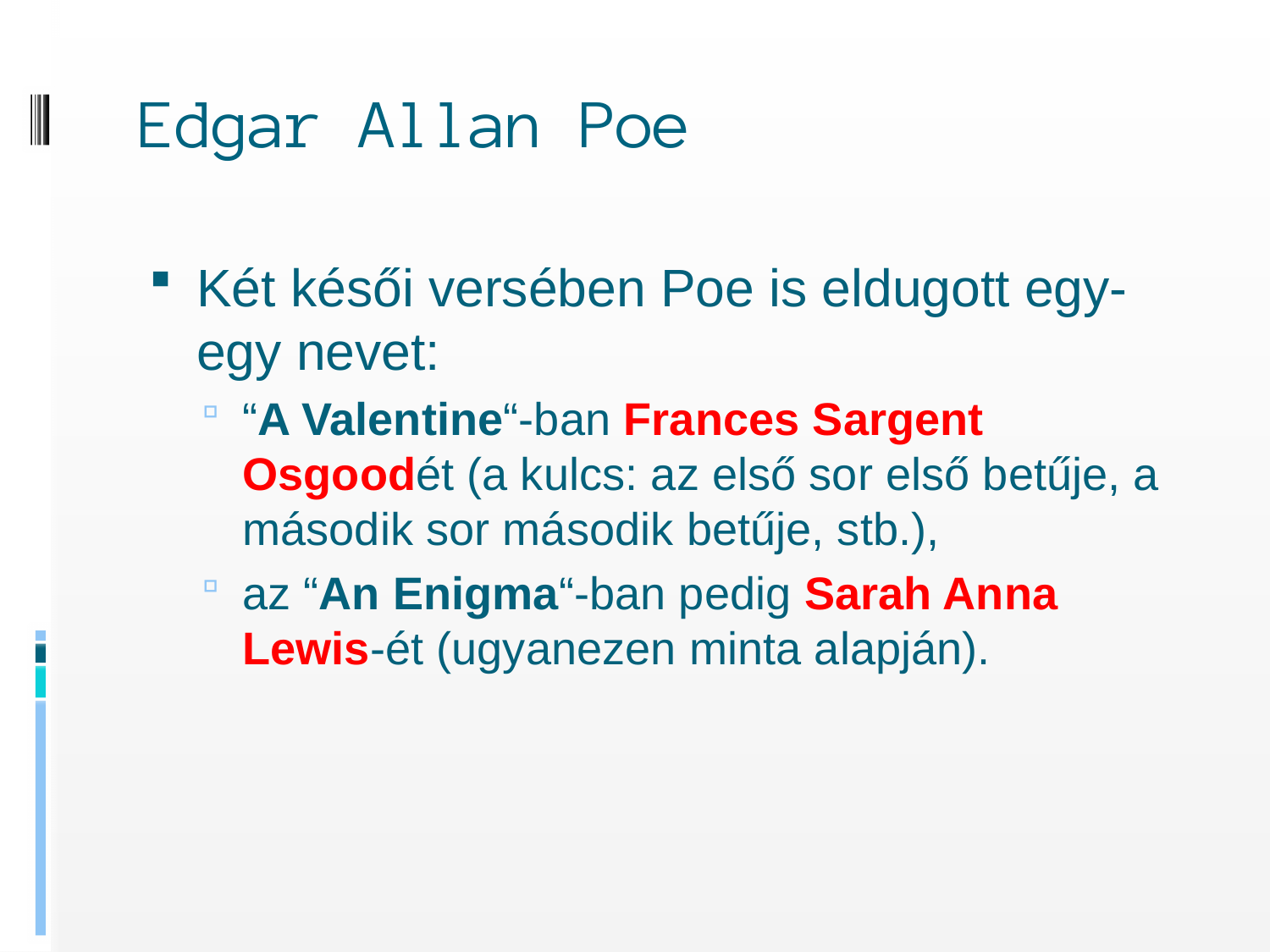

# Edgar Allan Poe
Két késői versében Poe is eldugott egy-egy nevet:
“A Valentine“-ban Frances Sargent Osgoodét (a kulcs: az első sor első betűje, a második sor második betűje, stb.),
az “An Enigma“-ban pedig Sarah Anna Lewis-ét (ugyanezen minta alapján).